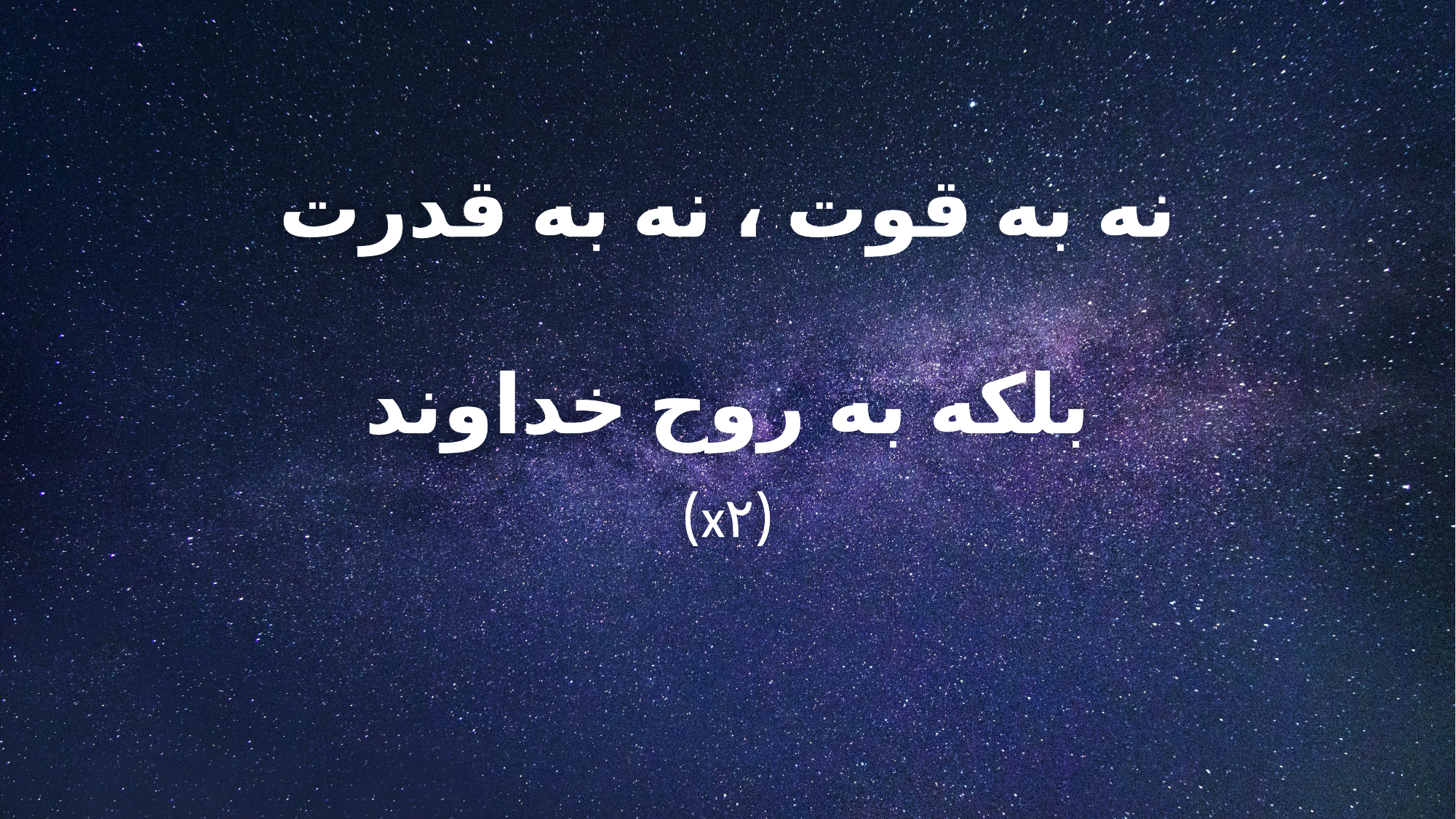

نه به قوت ، نه به قدرت
بلکه به روح خداوند
(x۲)